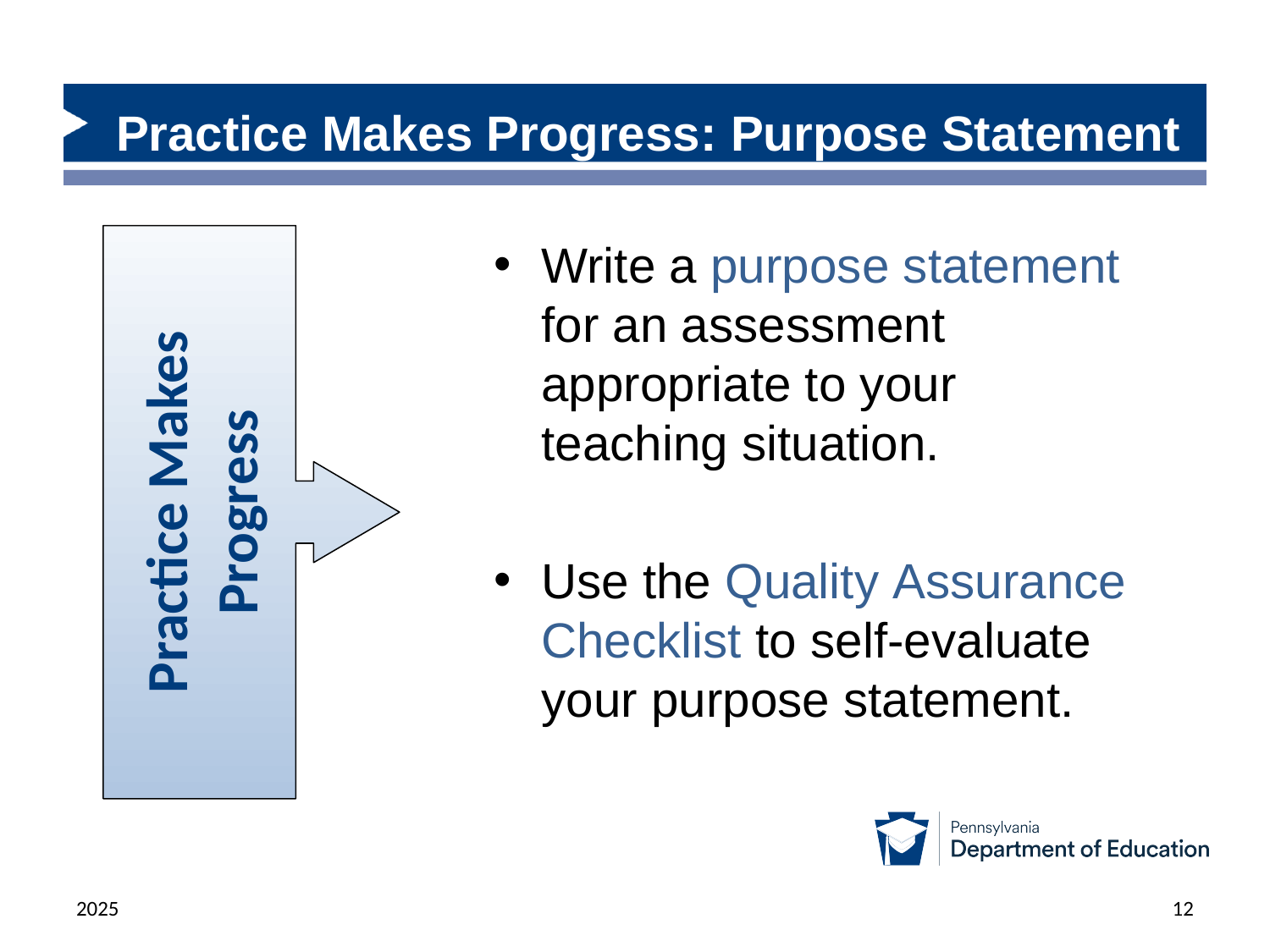

# Practice Makes Progress: Purpose Statement
Practice Makes Progress
Write a purpose statement for an assessment appropriate to your teaching situation.

Use the Quality Assurance Checklist to self-evaluate your purpose statement.
2025
12